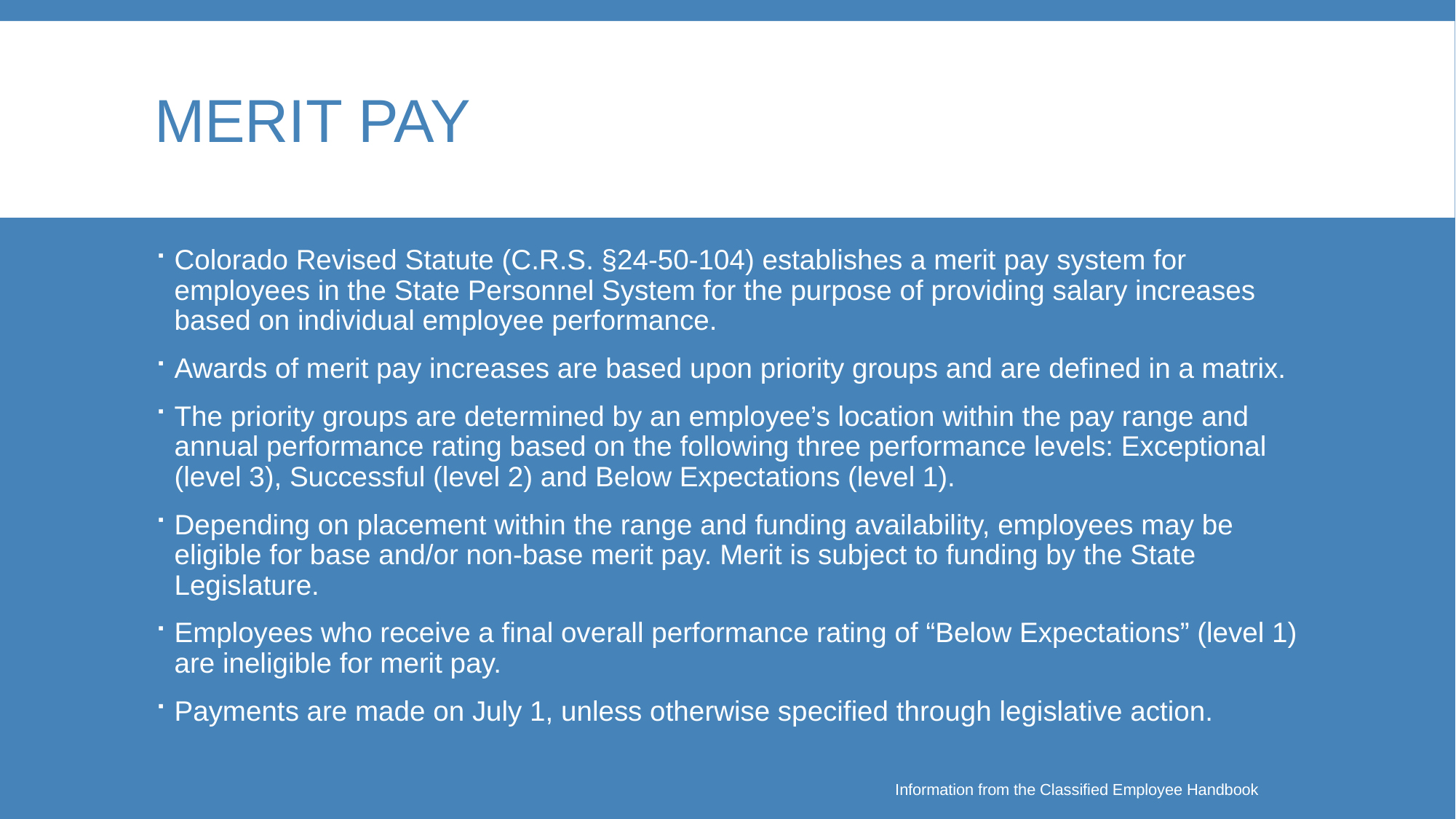

# Merit Pay
Colorado Revised Statute (C.R.S. §24-50-104) establishes a merit pay system for employees in the State Personnel System for the purpose of providing salary increases based on individual employee performance.
Awards of merit pay increases are based upon priority groups and are defined in a matrix.
The priority groups are determined by an employee’s location within the pay range and annual performance rating based on the following three performance levels: Exceptional (level 3), Successful (level 2) and Below Expectations (level 1).
Depending on placement within the range and funding availability, employees may be eligible for base and/or non-base merit pay. Merit is subject to funding by the State Legislature.
Employees who receive a final overall performance rating of “Below Expectations” (level 1) are ineligible for merit pay.
Payments are made on July 1, unless otherwise specified through legislative action.
Information from the Classified Employee Handbook